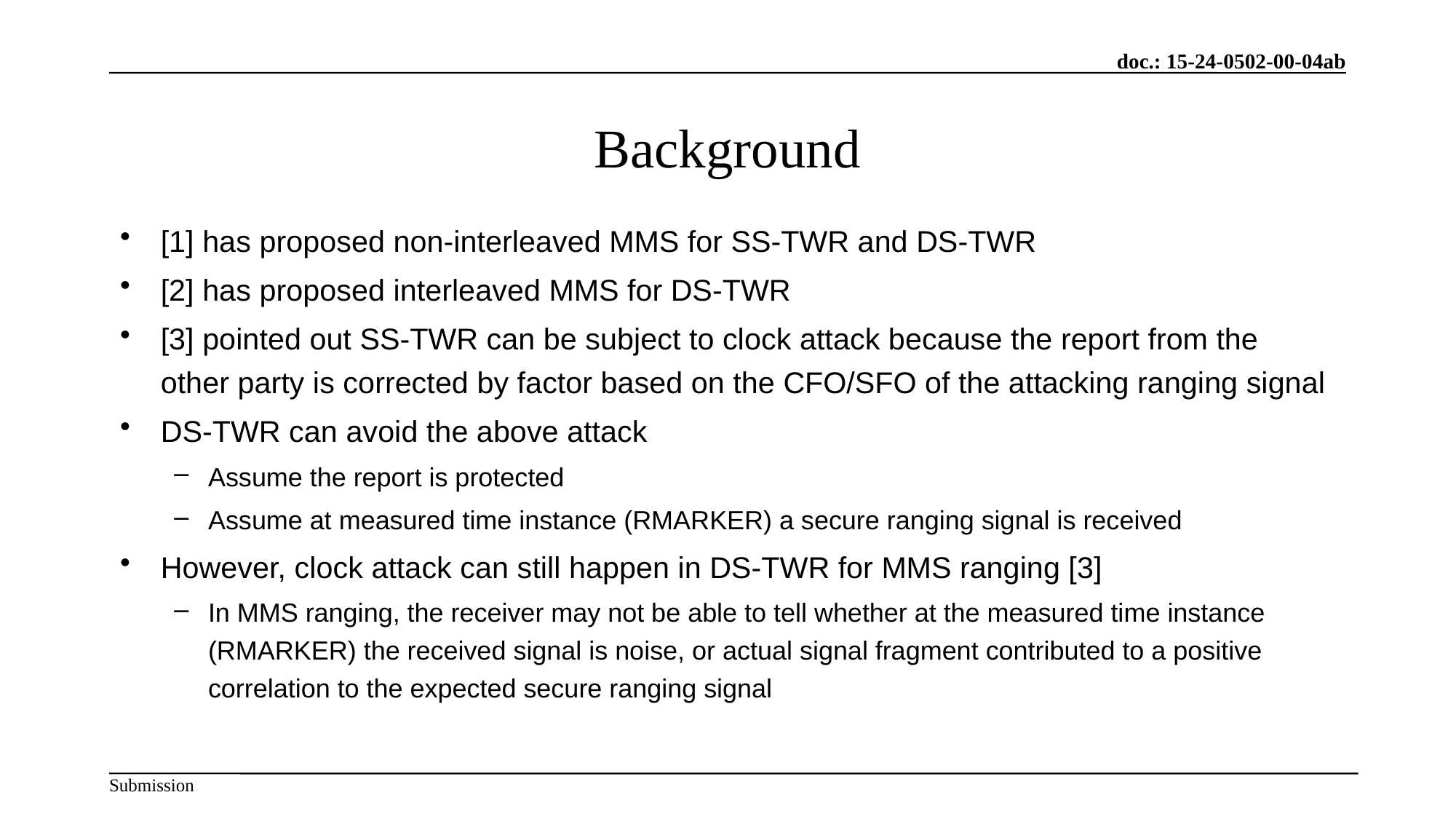

# Background
[1] has proposed non-interleaved MMS for SS-TWR and DS-TWR
[2] has proposed interleaved MMS for DS-TWR
[3] pointed out SS-TWR can be subject to clock attack because the report from the other party is corrected by factor based on the CFO/SFO of the attacking ranging signal
DS-TWR can avoid the above attack
Assume the report is protected
Assume at measured time instance (RMARKER) a secure ranging signal is received
However, clock attack can still happen in DS-TWR for MMS ranging [3]
In MMS ranging, the receiver may not be able to tell whether at the measured time instance (RMARKER) the received signal is noise, or actual signal fragment contributed to a positive correlation to the expected secure ranging signal